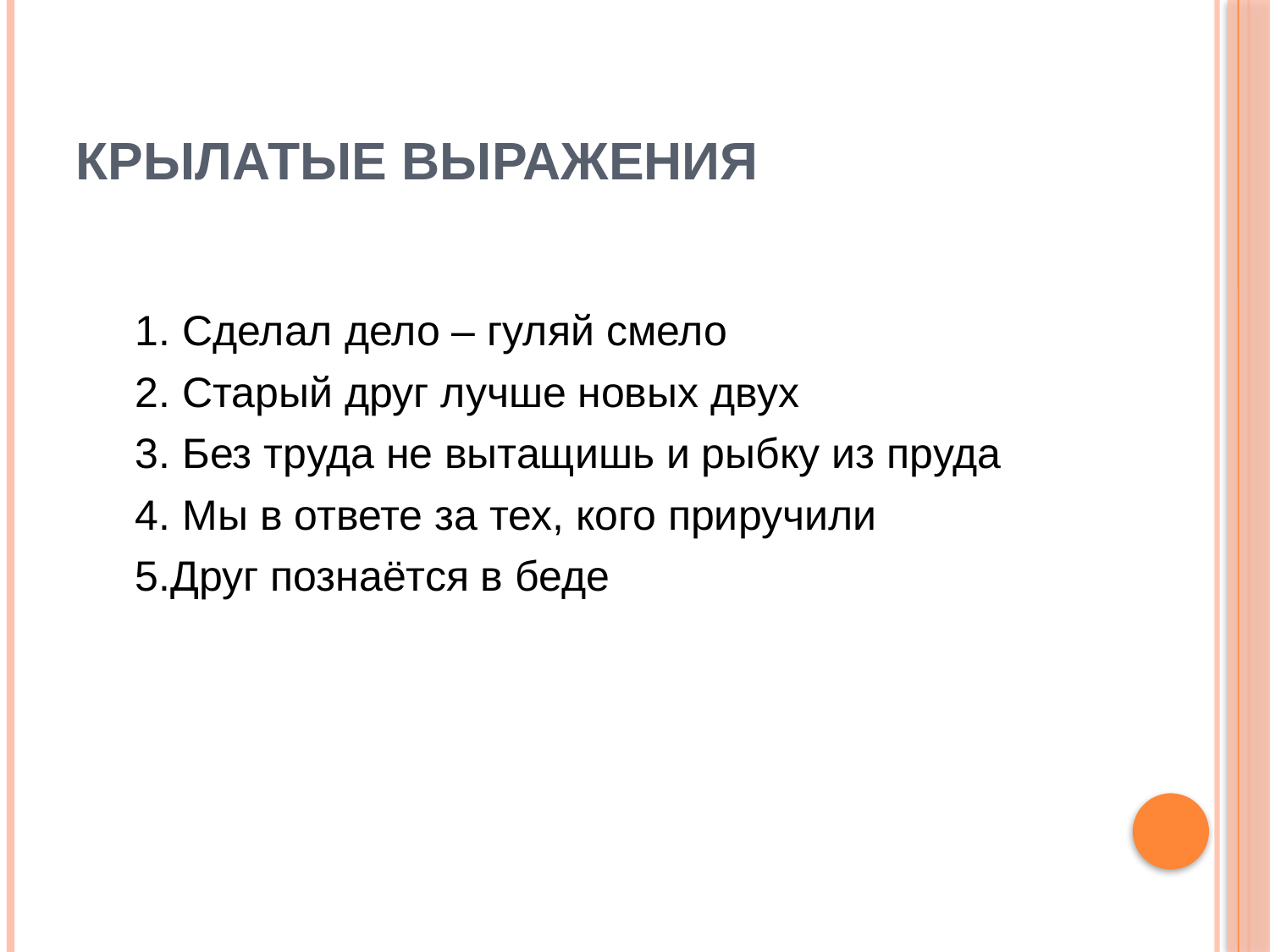

# Крылатые выражения
     1. Сделал дело – гуляй смело
     2. Старый друг лучше новых двух
     3. Без труда не вытащишь и рыбку из пруда
     4. Мы в ответе за тех, кого приручили
     5.Друг познаётся в беде